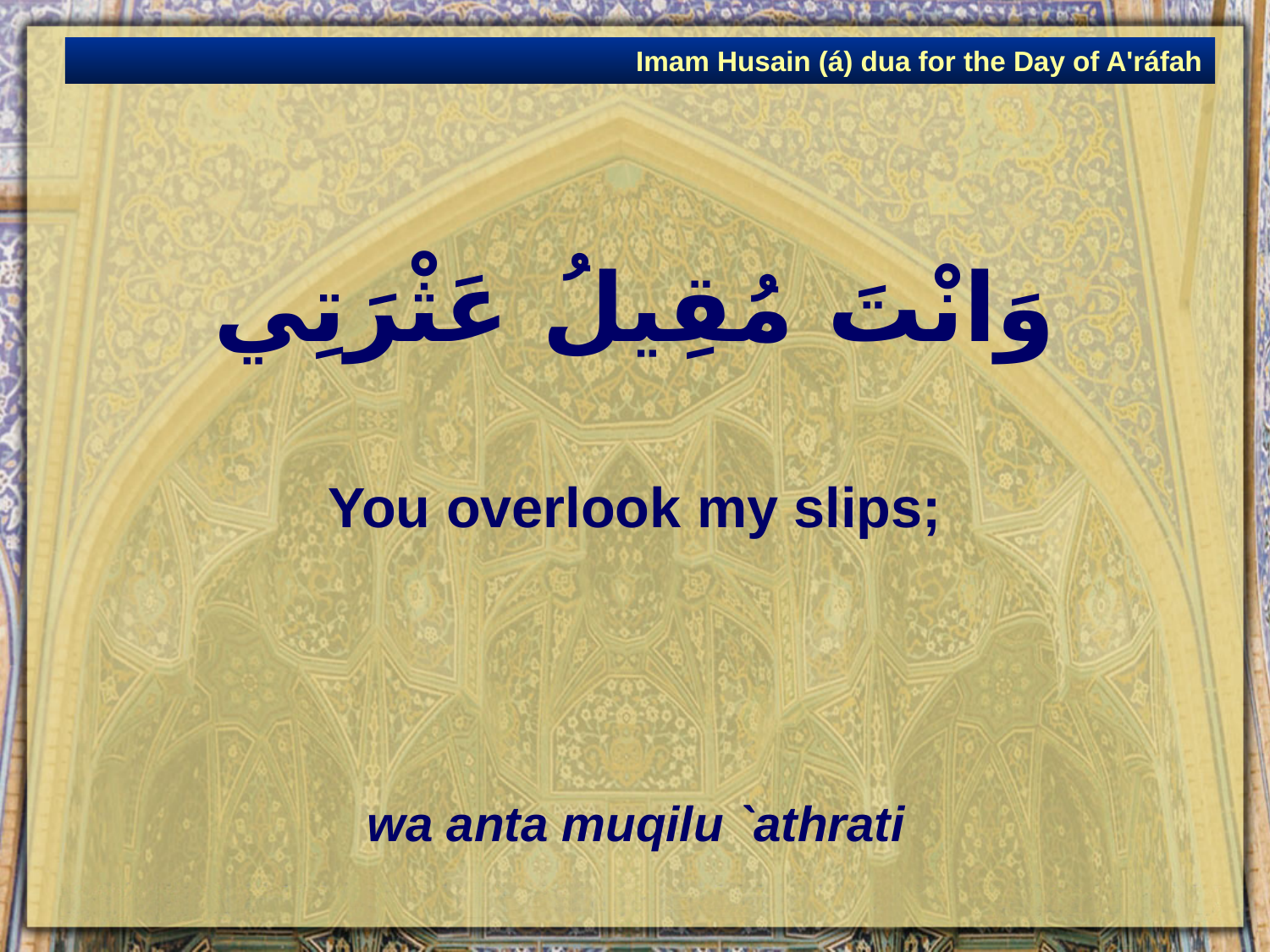

Imam Husain (á) dua for the Day of A'ráfah
# وَانْتَ مُقِيلُ عَثْرَتِي
You overlook my slips;
wa anta muqilu `athrati